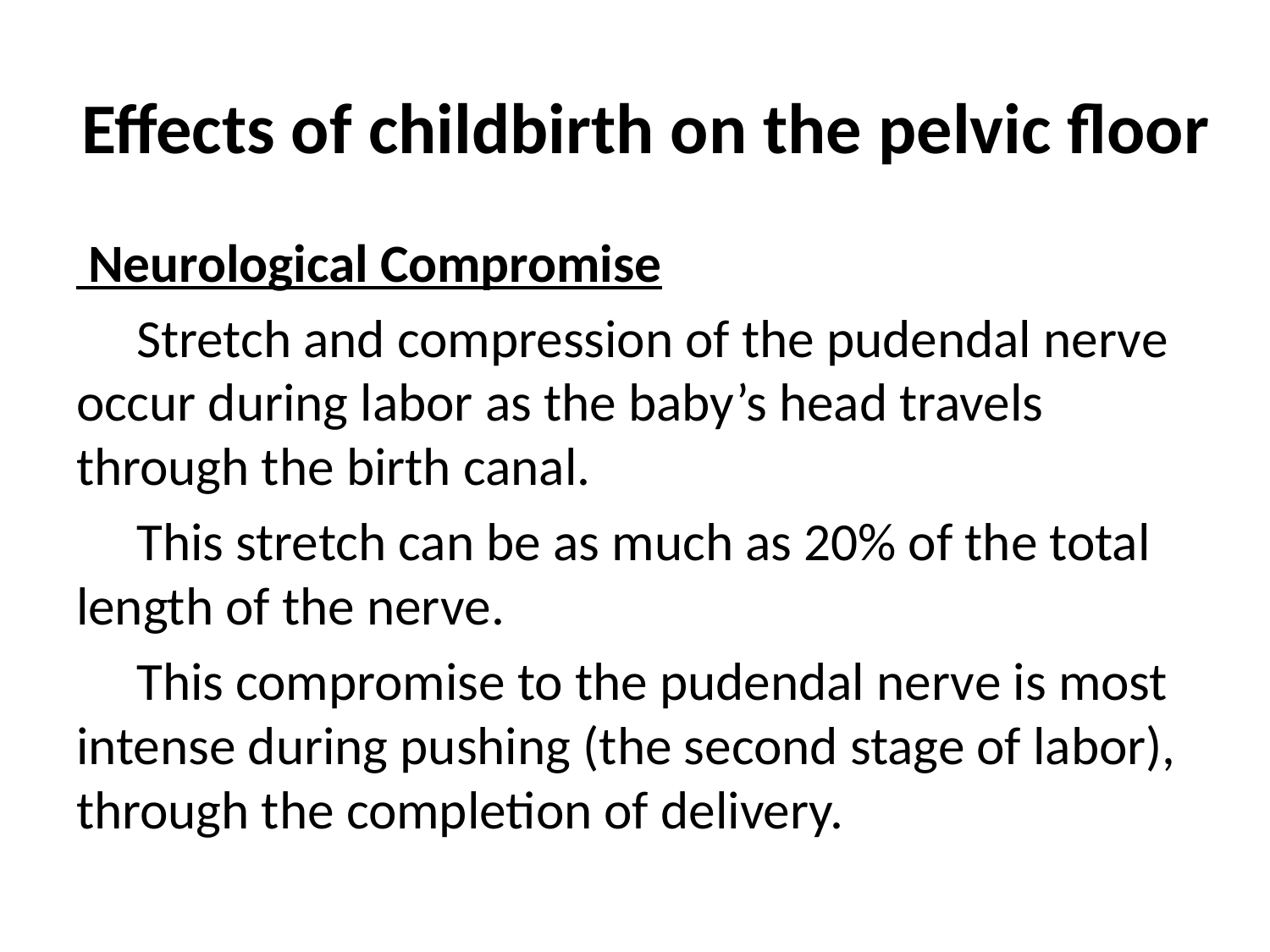

# Effects of childbirth on the pelvic floor
 Neurological Compromise
     Stretch and compression of the pudendal nerve occur during labor as the baby’s head travels through the birth canal.
     This stretch can be as much as 20% of the total length of the nerve.
     This compromise to the pudendal nerve is most intense during pushing (the second stage of labor), through the completion of delivery.